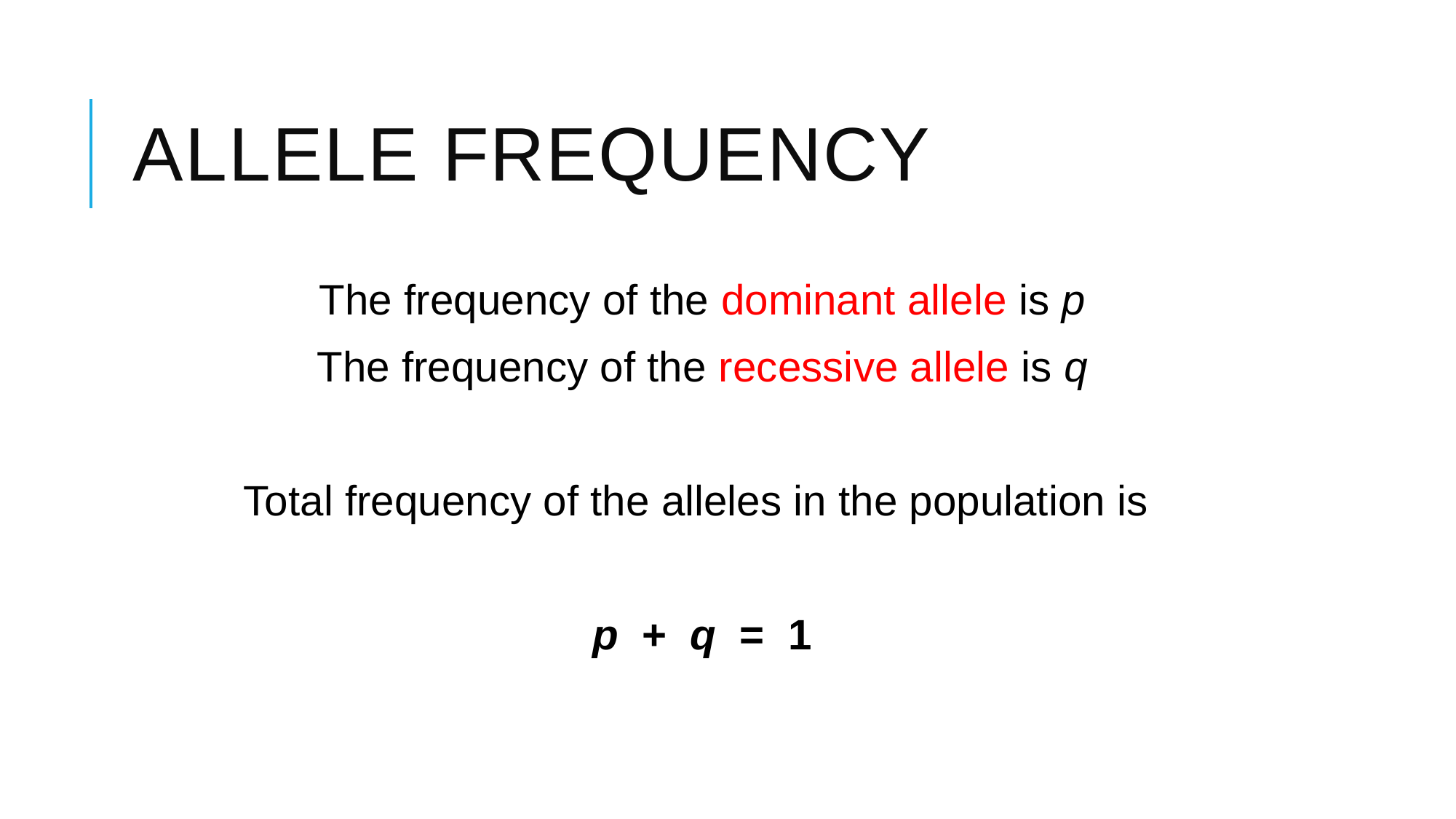

# Allele frequency
The frequency of the dominant allele is p
The frequency of the recessive allele is q

Total frequency of the alleles in the population is

p  +  q  =  1